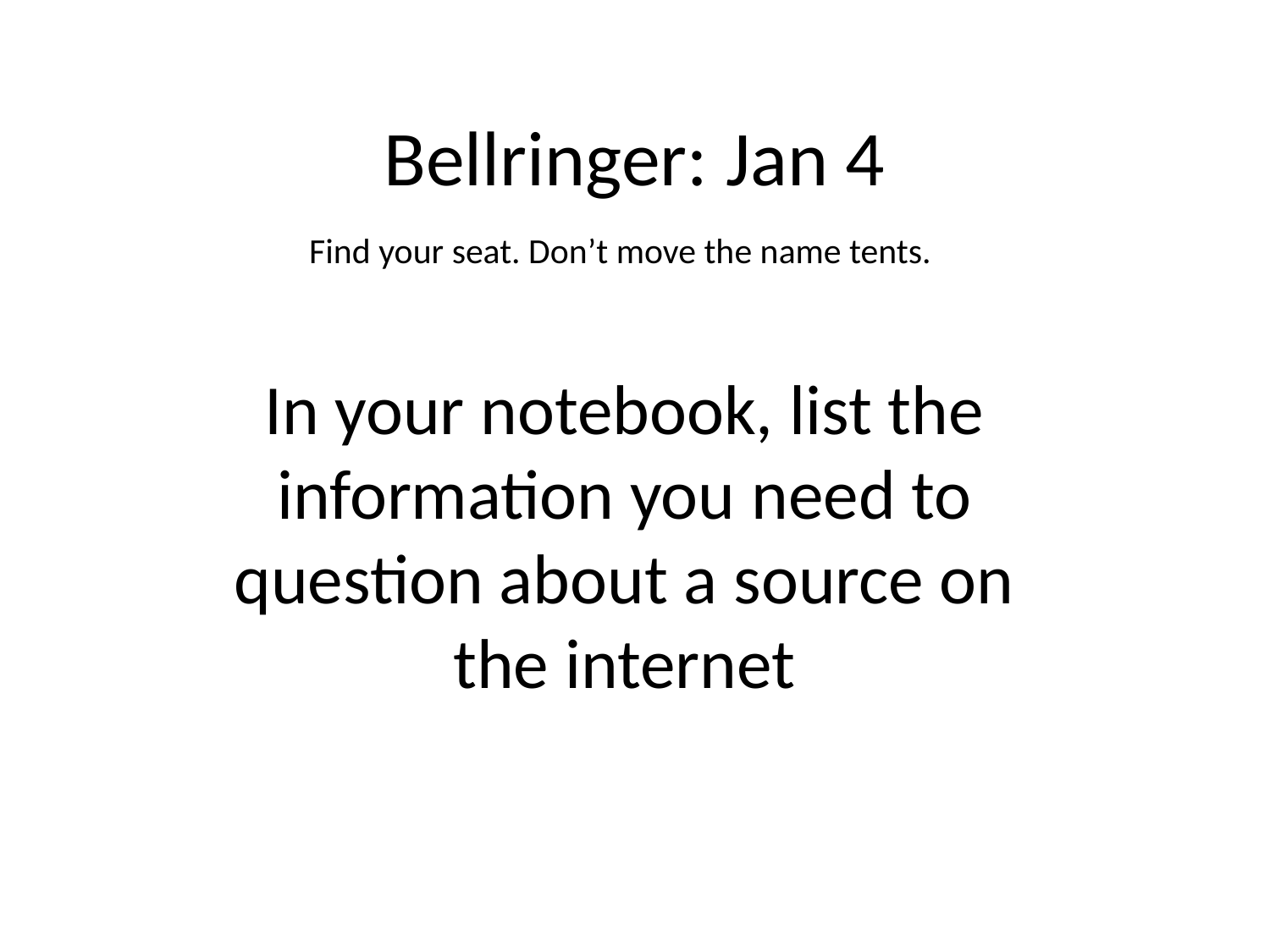

# Bellringer: Jan 4
Find your seat. Don’t move the name tents.

In your notebook, list the information you need to question about a source on the internet